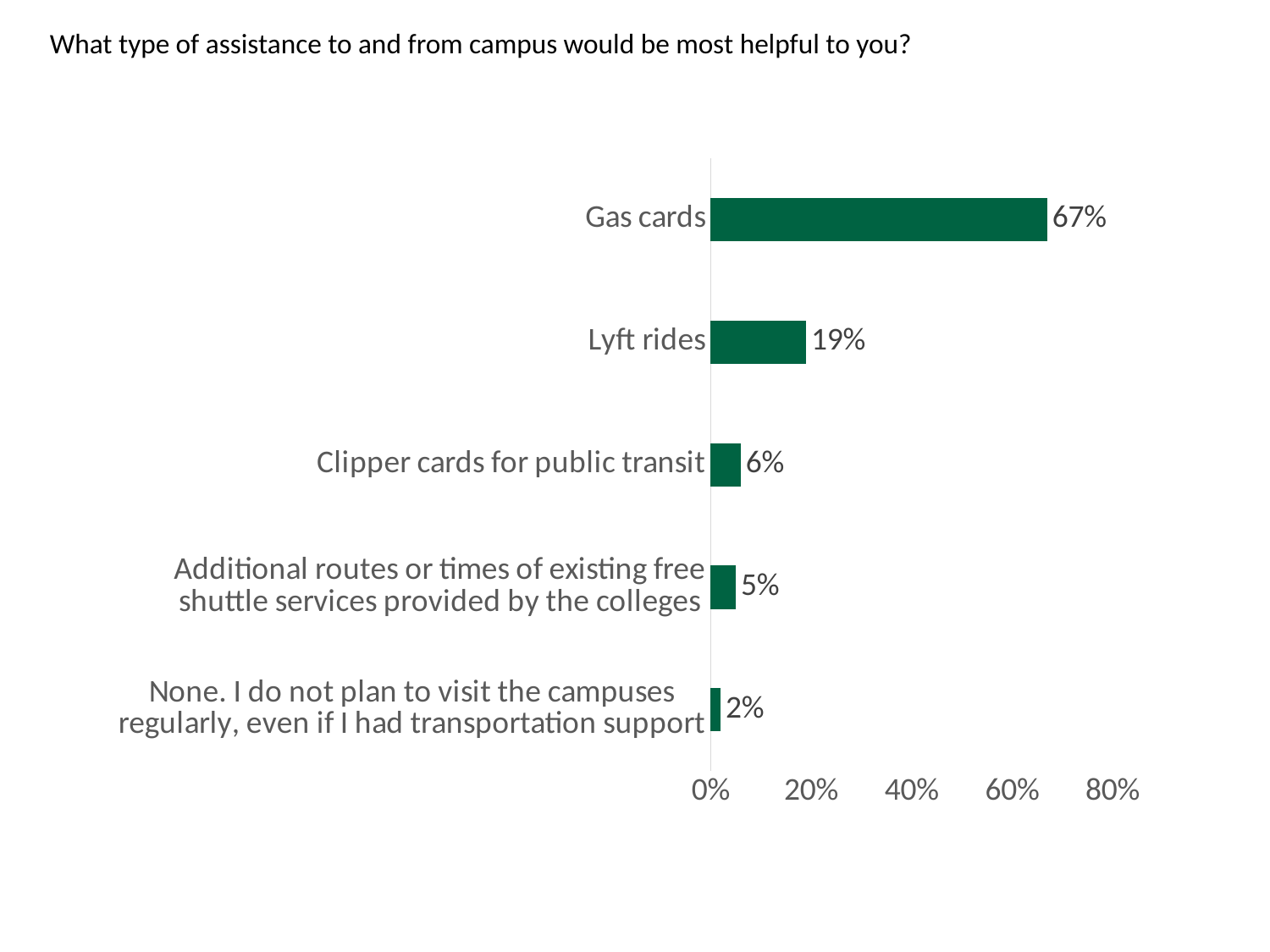

What type of assistance to and from campus would be most helpful to you?

### Chart

| Category | % |
|---|---|
| None. I do not plan to visit the campuses regularly, even if I had transportation support | 0.02 |
| Additional routes or times of existing free shuttle services provided by the colleges | 0.05 |
| Clipper cards for public transit | 0.06 |
| Lyft rides | 0.19 |
| Gas cards | 0.67 |